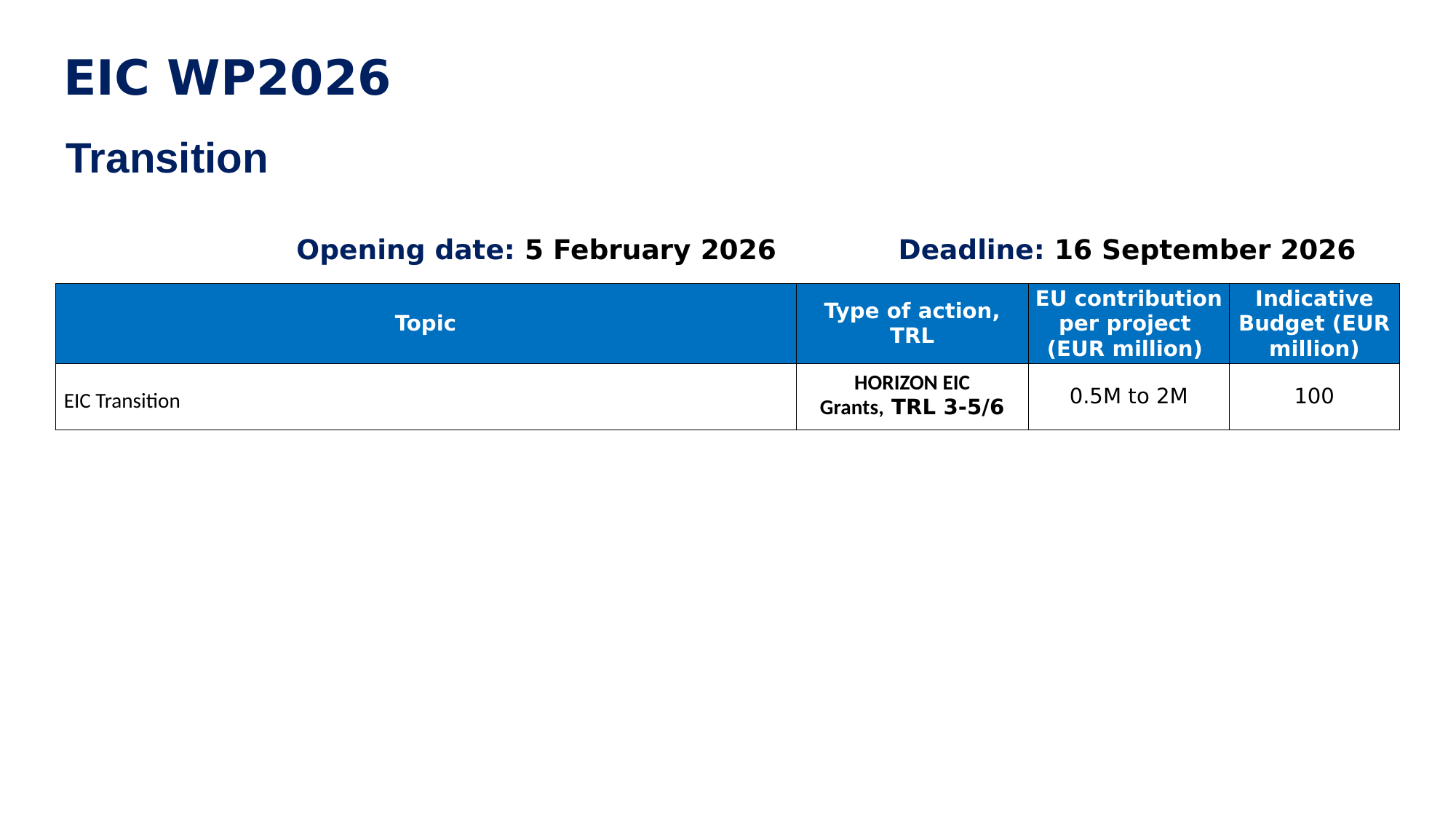

EIC WP2026
Transition
Deadline: 16 September 2026
Opening date: 5 February 2026
| Topic | Type of action, TRL | EU contribution per project  (EUR million) | Indicative Budget (EUR million) |
| --- | --- | --- | --- |
| EIC Transition | HORIZON EIC Grants, TRL 3-5/6 | 0.5M to 2M | 100 |